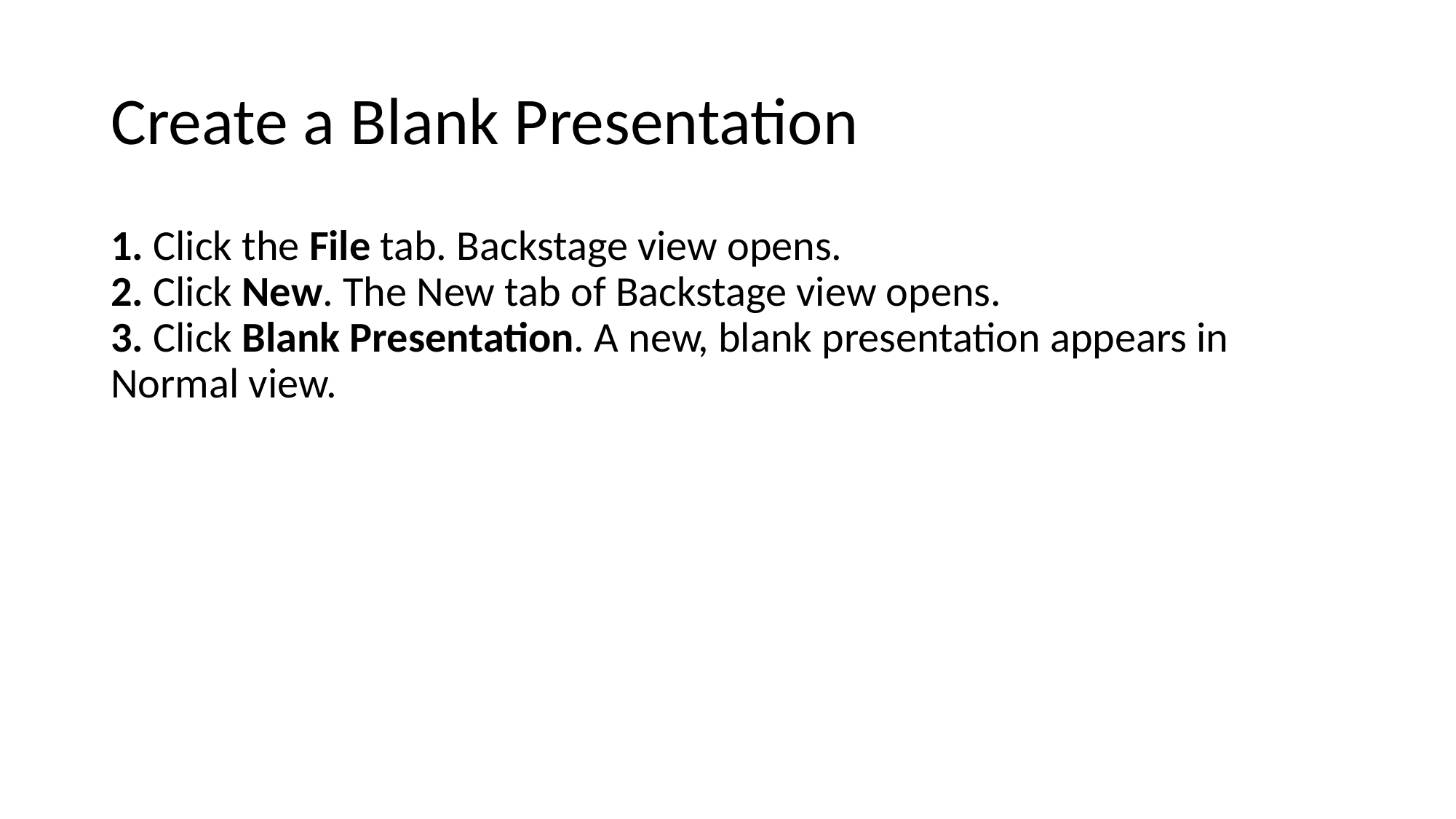

# Create a Blank Presentation
1. Click the File tab. Backstage view opens.
2. Click New. The New tab of Backstage view opens.
3. Click Blank Presentation. A new, blank presentation appears in Normal view.